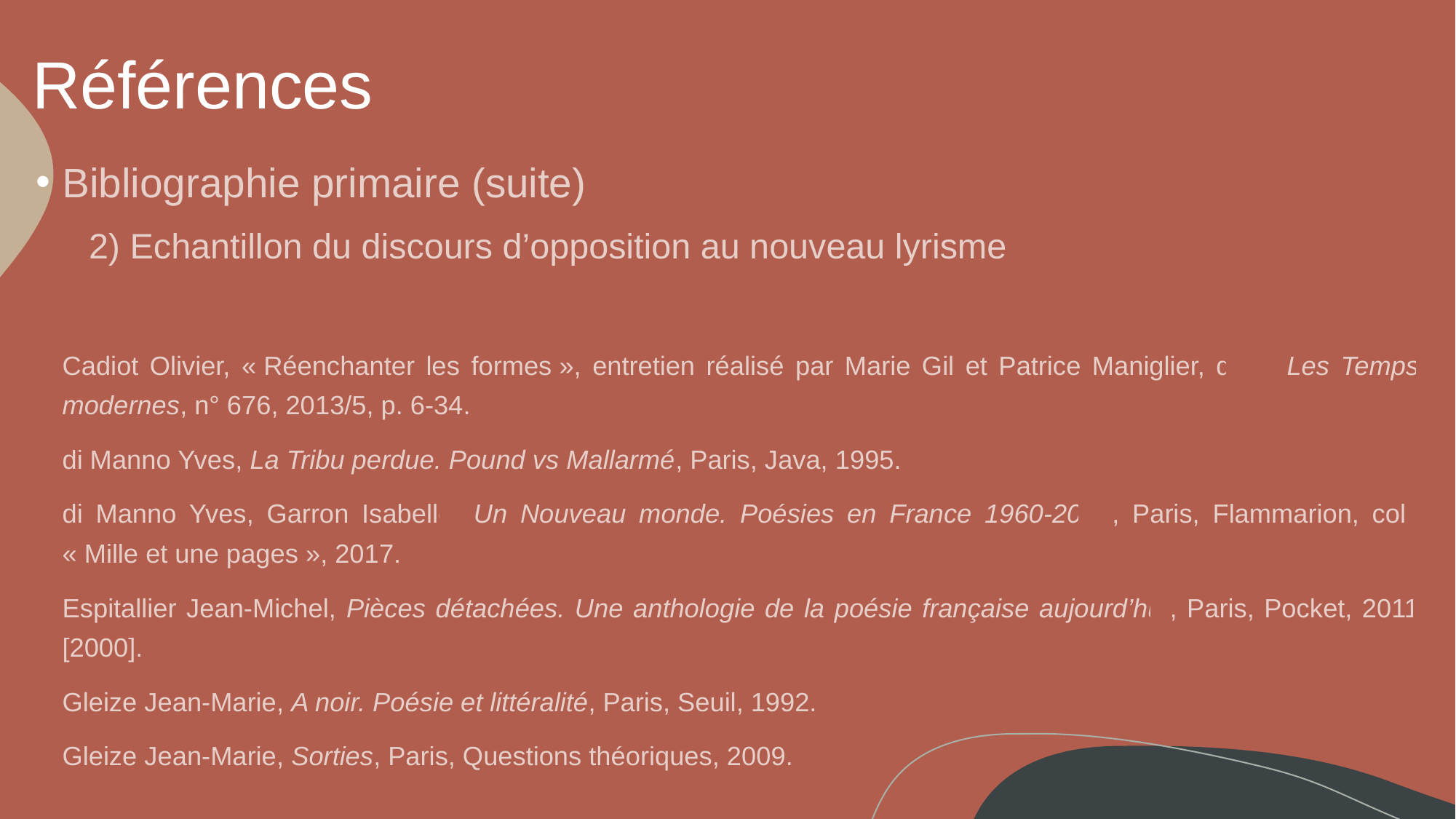

# Références
Bibliographie primaire (suite)
2) Echantillon du discours d’opposition au nouveau lyrisme

Cadiot Olivier, « Réenchanter les formes », entretien réalisé par Marie Gil et Patrice Maniglier, dans Les Temps modernes, n° 676, 2013/5, p. 6-34.
di Manno Yves, La Tribu perdue. Pound vs Mallarmé, Paris, Java, 1995.
di Manno Yves, Garron Isabelle, Un Nouveau monde. Poésies en France 1960-2010, Paris, Flammarion, coll. « Mille et une pages », 2017.
Espitallier Jean-Michel, Pièces détachées. Une anthologie de la poésie française aujourd’hui, Paris, Pocket, 2011 [2000].
Gleize Jean-Marie, A noir. Poésie et littéralité, Paris, Seuil, 1992.
Gleize Jean-Marie, Sorties, Paris, Questions théoriques, 2009.